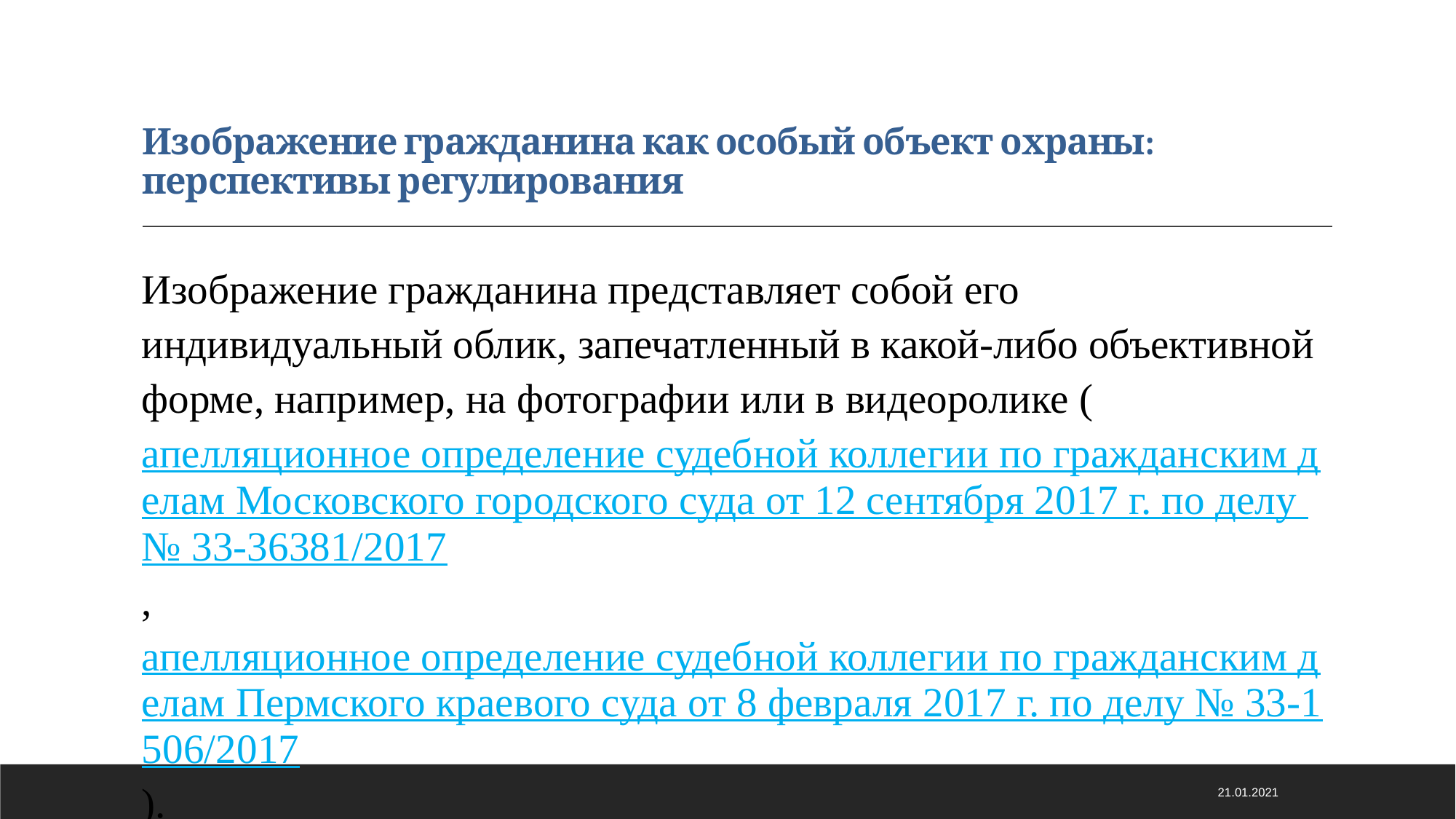

# Изображение гражданина как особый объект охраны: перспективы регулирования
Изображение гражданина представляет собой его индивидуальный облик, запечатленный в какой-либо объективной форме, например, на фотографии или в видеоролике (апелляционное определение судебной коллегии по гражданским делам Московского городского суда от 12 сентября 2017 г. по делу № 33-36381/2017, апелляционное определение судебной коллегии по гражданским делам Пермского краевого суда от 8 февраля 2017 г. по делу № 33-1506/2017).

21.01.2021